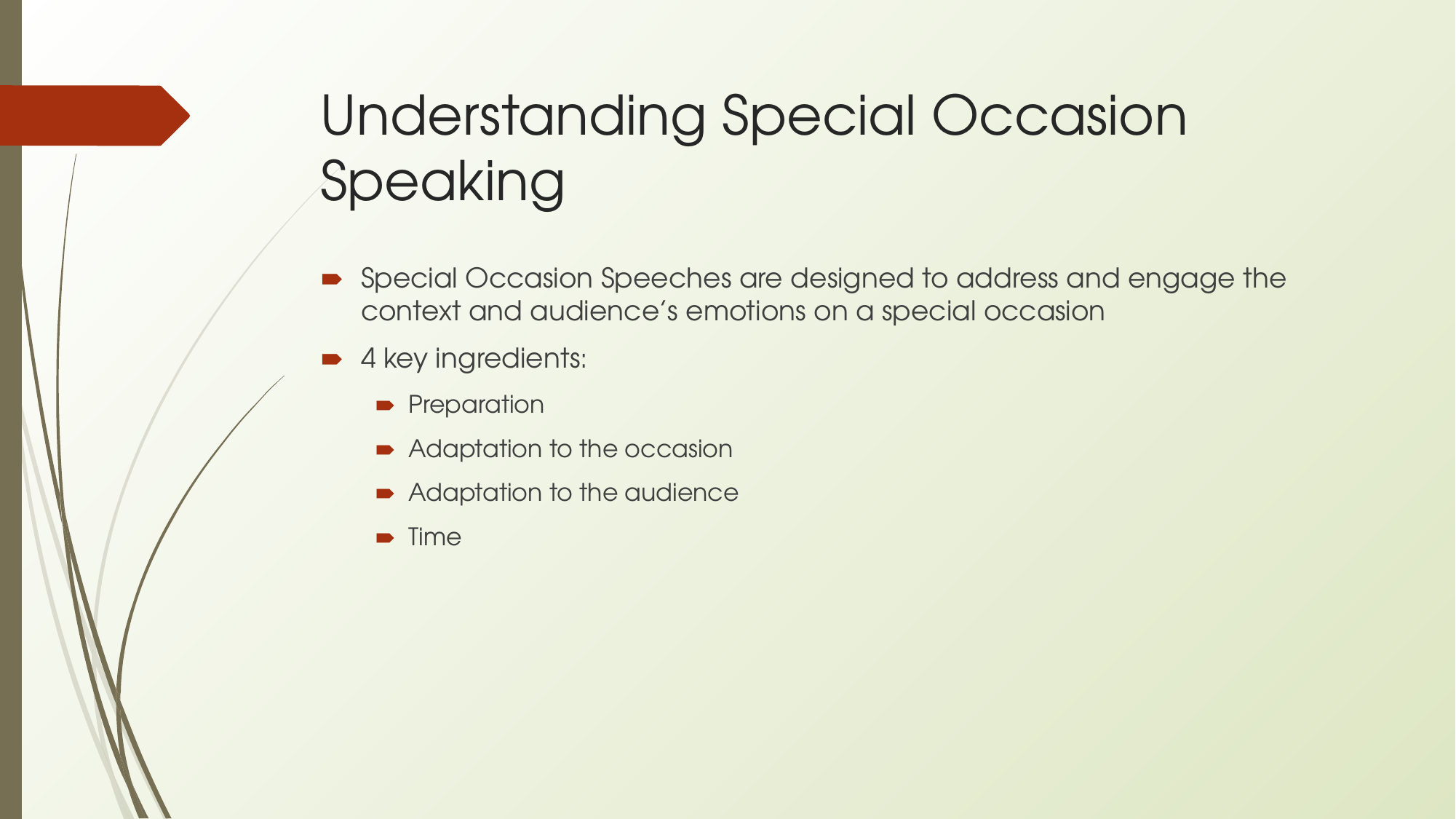

# Understanding Special Occasion Speaking
Special Occasion Speeches are designed to address and engage the context and audience’s emotions on a special occasion
4 key ingredients:
Preparation
Adaptation to the occasion
Adaptation to the audience
Time